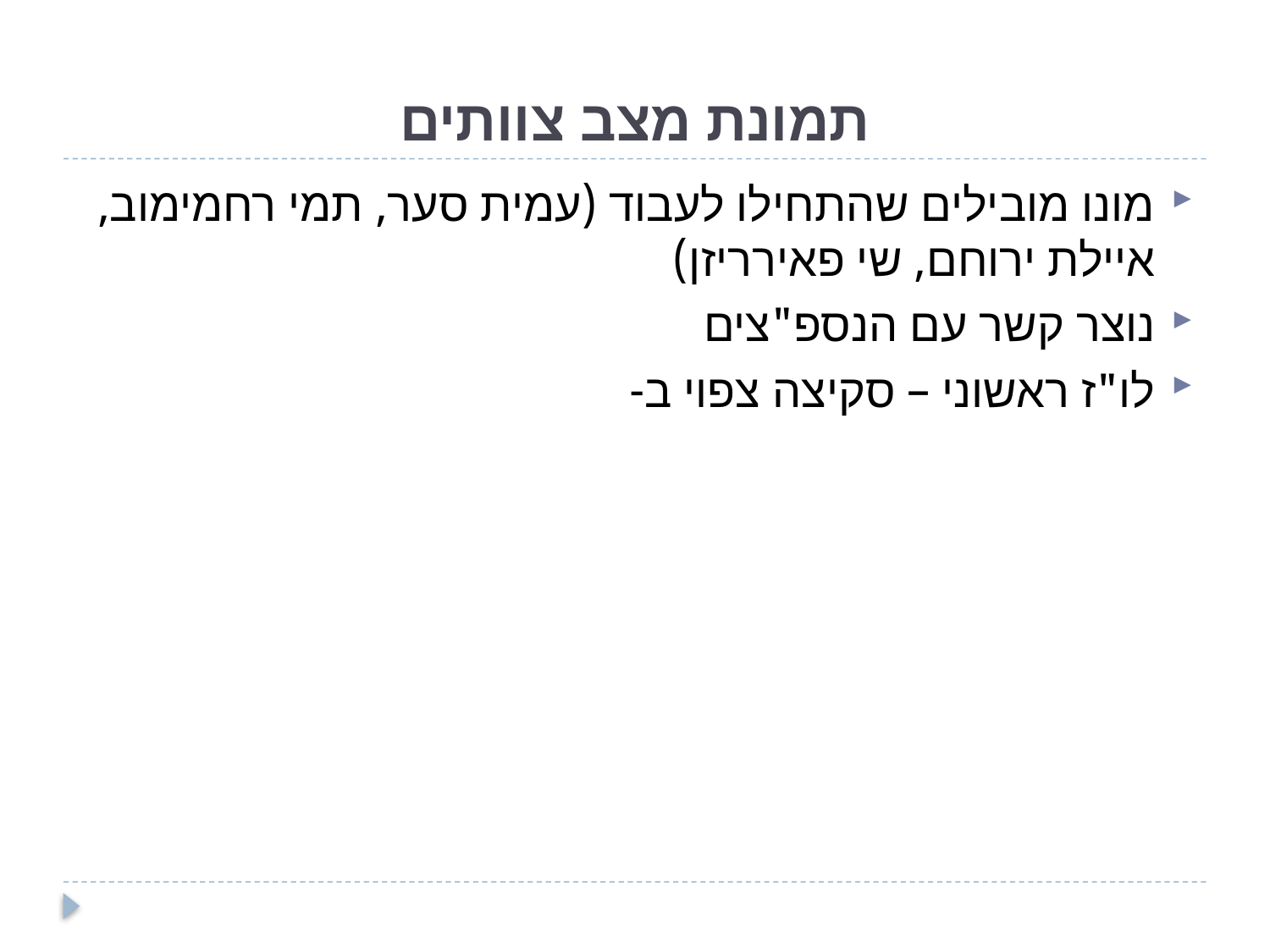

# תמונת מצב צוותים
מונו מובילים שהתחילו לעבוד (עמית סער, תמי רחמימוב, איילת ירוחם, שי פאירריזן)
נוצר קשר עם הנספ"צים
לו"ז ראשוני – סקיצה צפוי ב-